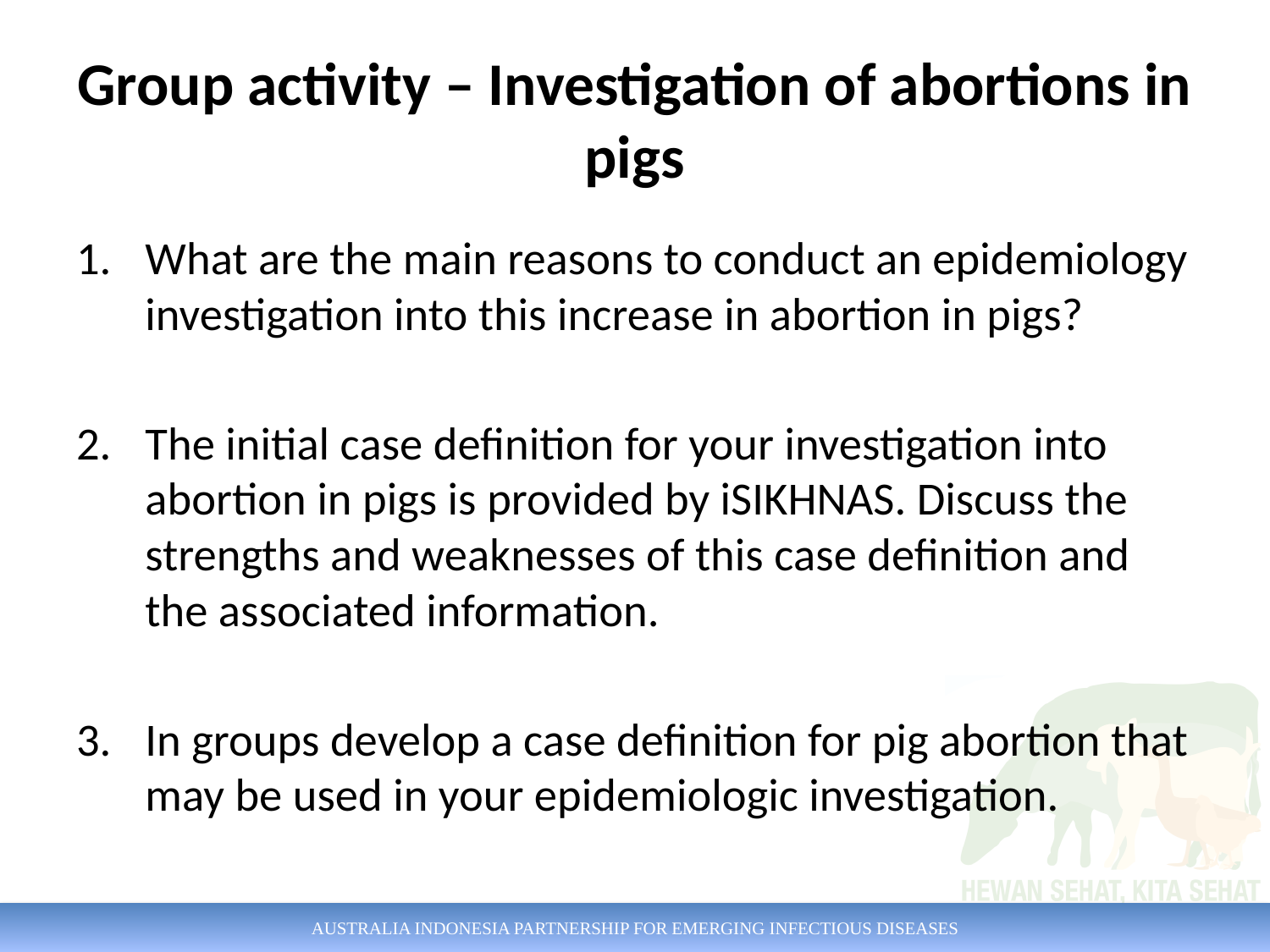

# Group activity – Investigation of abortions in pigs
What are the main reasons to conduct an epidemiology investigation into this increase in abortion in pigs?

The initial case definition for your investigation into abortion in pigs is provided by iSIKHNAS. Discuss the strengths and weaknesses of this case definition and the associated information.

In groups develop a case definition for pig abortion that may be used in your epidemiologic investigation.